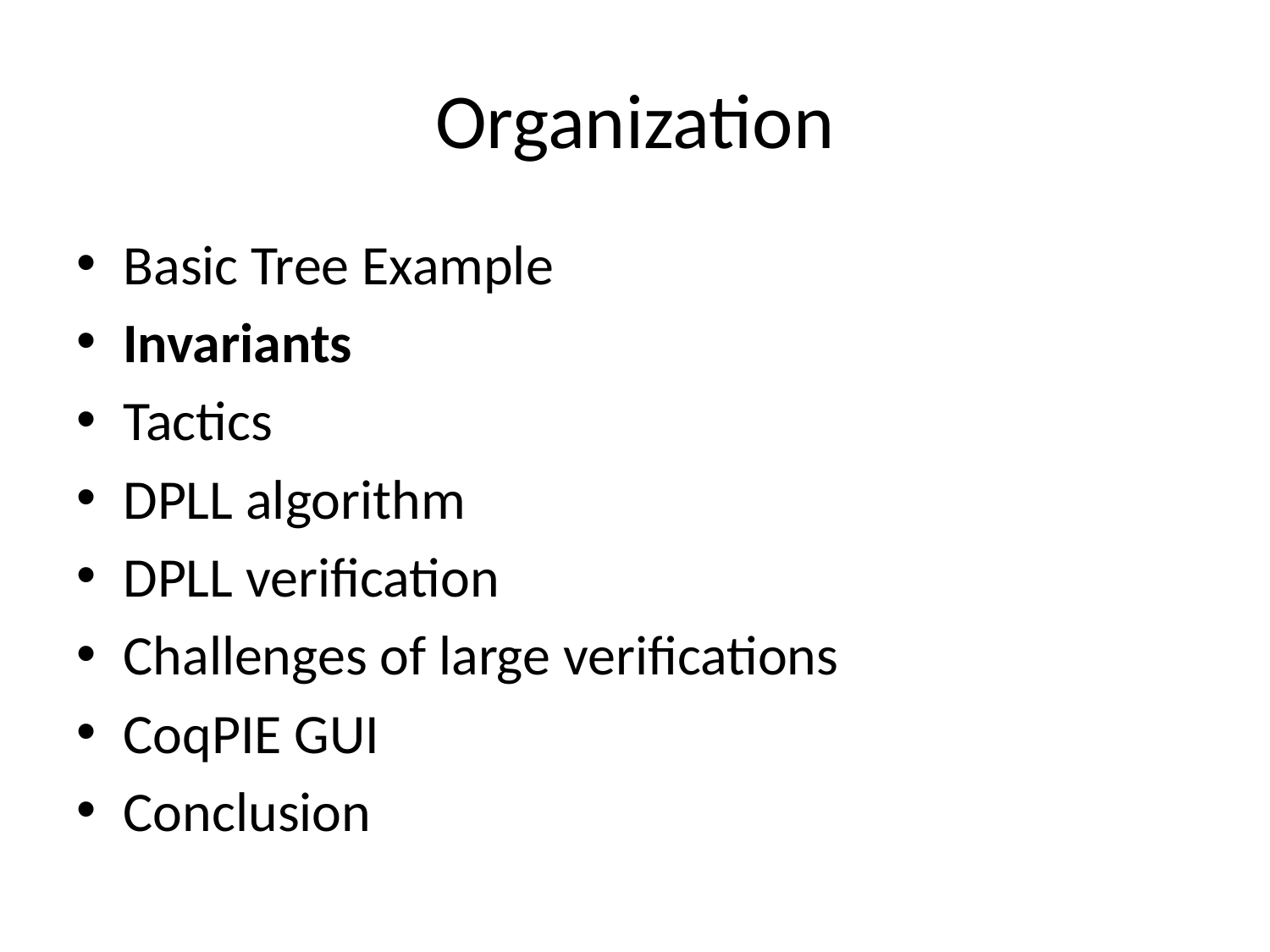

# Organization
Basic Tree Example
Invariants
Tactics
DPLL algorithm
DPLL verification
Challenges of large verifications
CoqPIE GUI
Conclusion